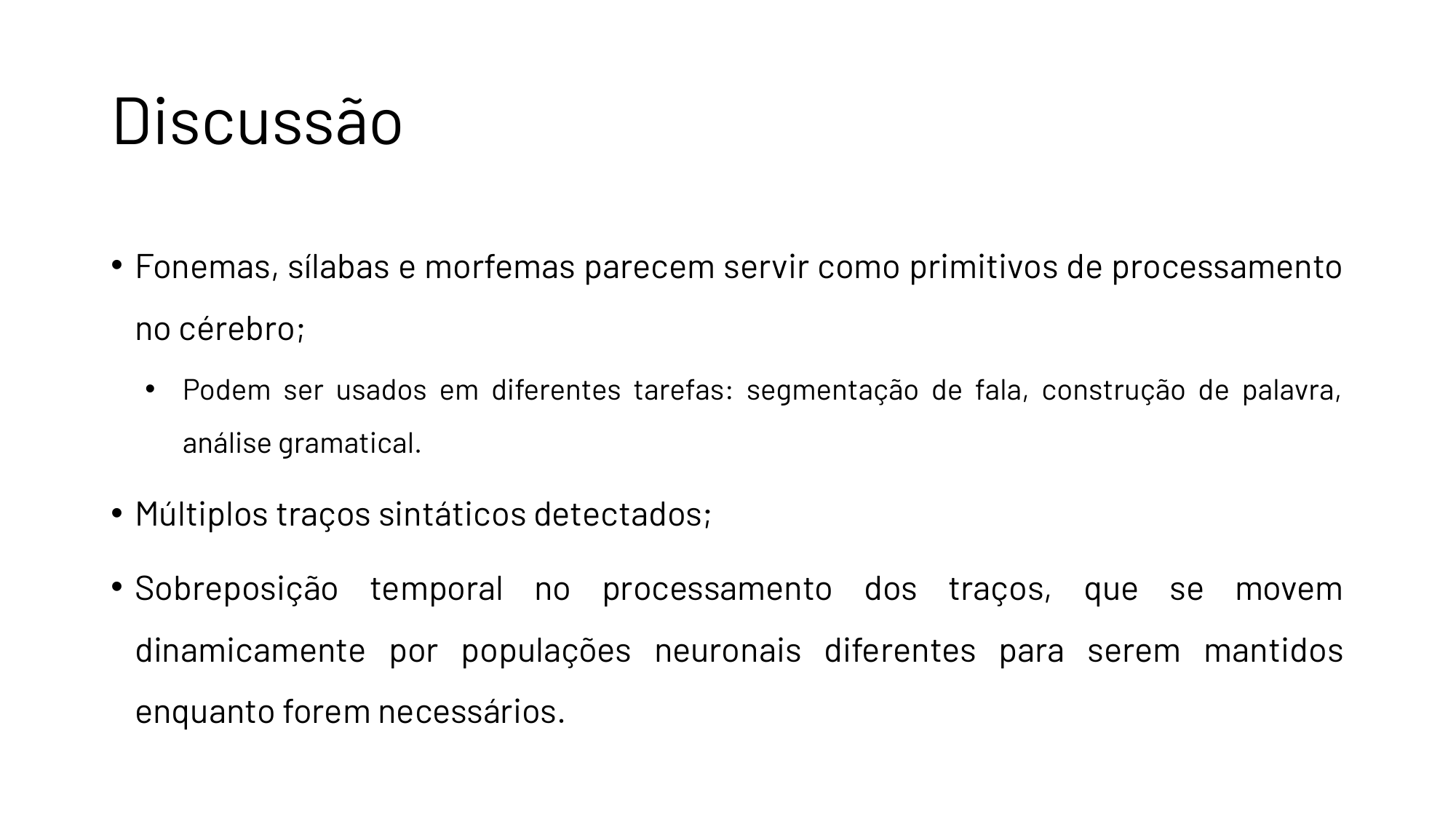

# Discussão
Fonemas, sílabas e morfemas parecem servir como primitivos de processamento no cérebro;
Podem ser usados em diferentes tarefas: segmentação de fala, construção de palavra, análise gramatical.
Múltiplos traços sintáticos detectados;
Sobreposição temporal no processamento dos traços, que se movem dinamicamente por populações neuronais diferentes para serem mantidos enquanto forem necessários.